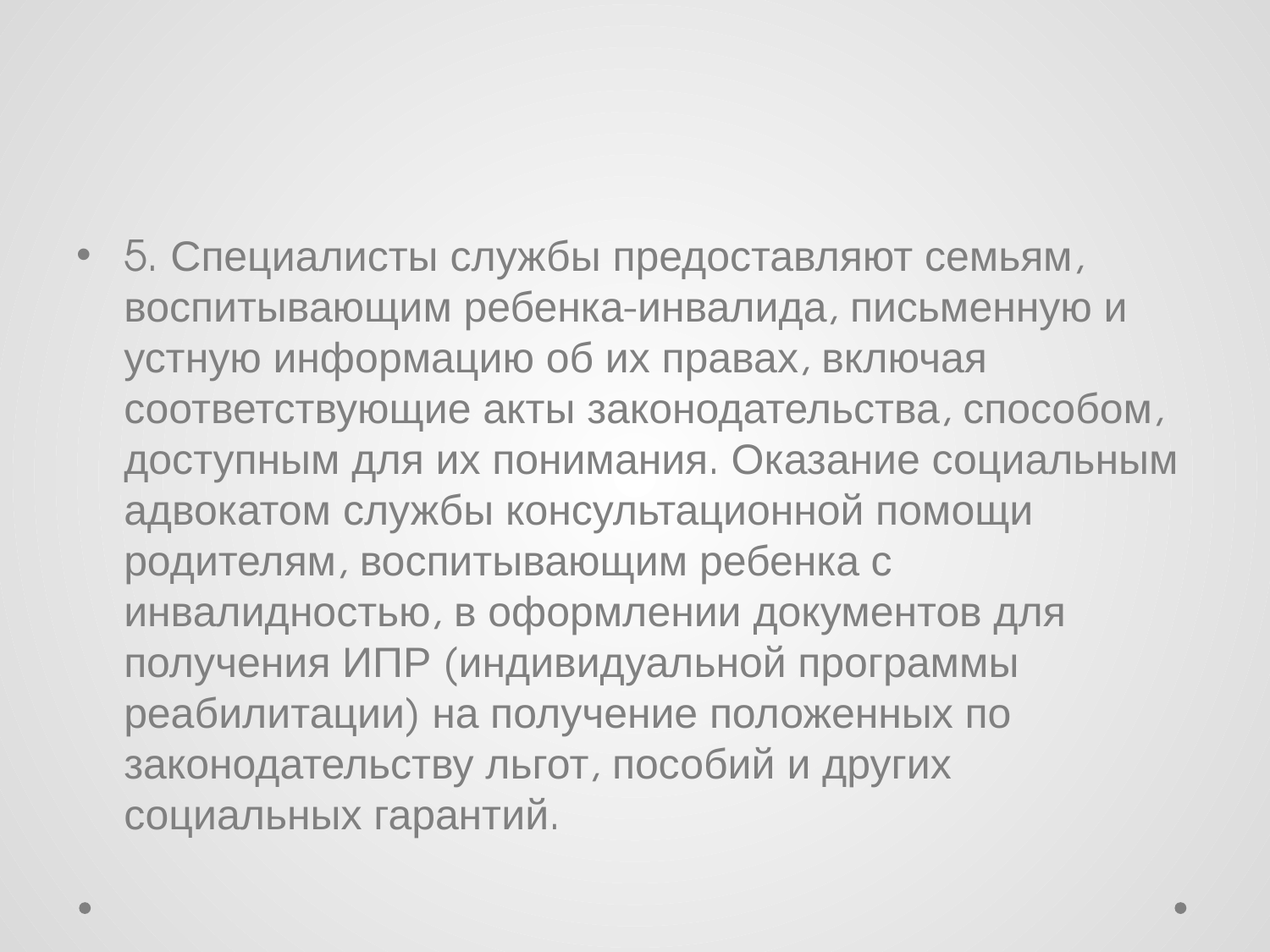

#
5. Специалисты службы предоставляют семьям, воспитывающим ребенка-инвалида, письменную и устную информацию об их правах, включая соответствующие акты законодательства, способом, доступным для их понимания. Оказание социальным адвокатом службы консультационной помощи родителям, воспитывающим ребенка с инвалидностью, в оформлении документов для получения ИПР (индивидуальной программы реабилитации) на получение положенных по законодательству льгот, пособий и других социальных гарантий.